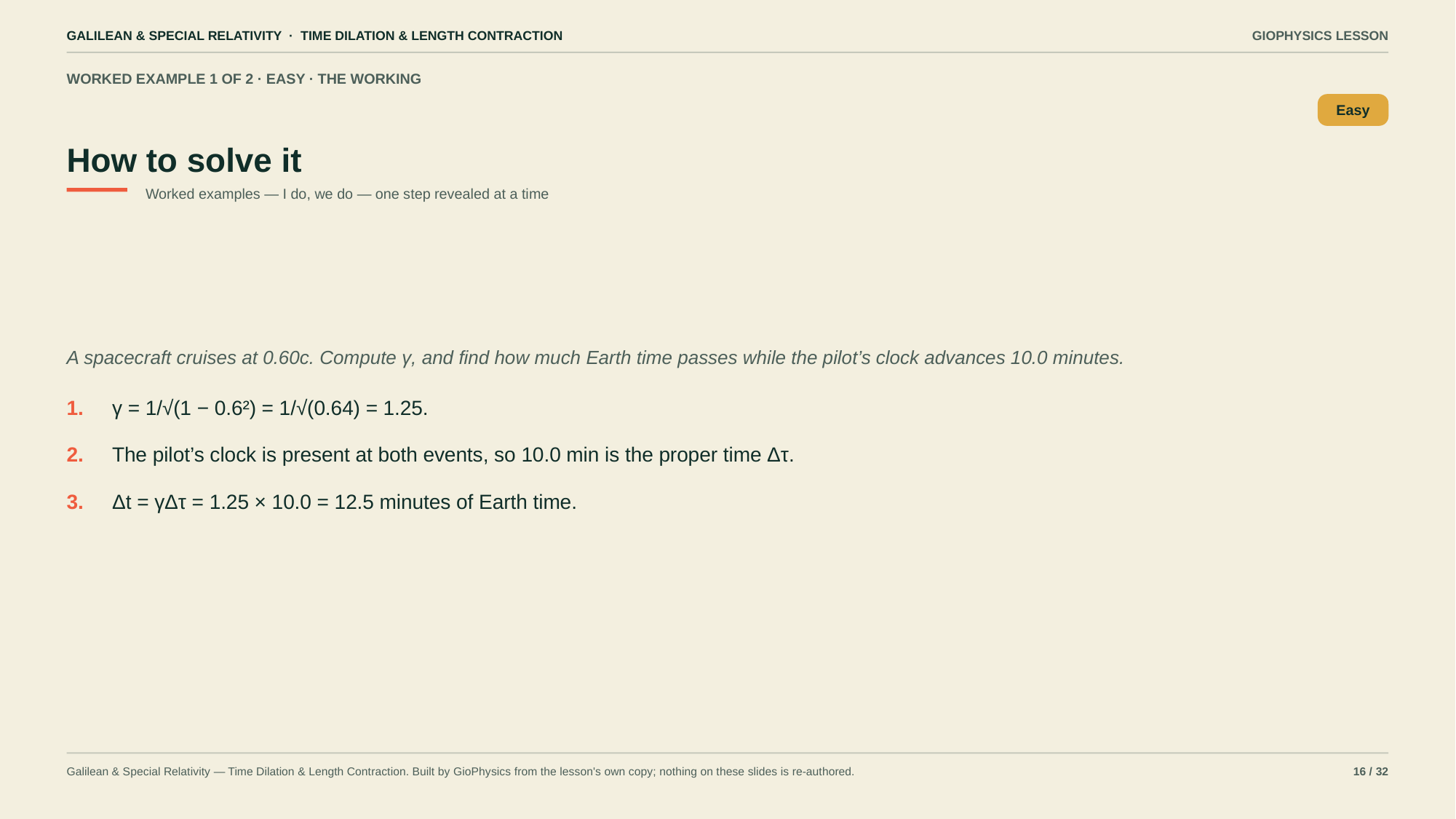

GALILEAN & SPECIAL RELATIVITY  ·  TIME DILATION & LENGTH CONTRACTION
GIOPHYSICS LESSON

WORKED EXAMPLE 1 OF 2 · EASY · THE WORKING
How to solve it

Easy
Worked examples — I do, we do — one step revealed at a time

A spacecraft cruises at 0.60c. Compute γ, and find how much Earth time passes while the pilot’s clock advances 10.0 minutes.
1.
γ = 1/√(1 − 0.6²) = 1/√(0.64) = 1.25.
2.
The pilot’s clock is present at both events, so 10.0 min is the proper time Δτ.
3.
Δt = γΔτ = 1.25 × 10.0 = 12.5 minutes of Earth time.

Galilean & Special Relativity — Time Dilation & Length Contraction. Built by GioPhysics from the lesson's own copy; nothing on these slides is re-authored.
16 / 32